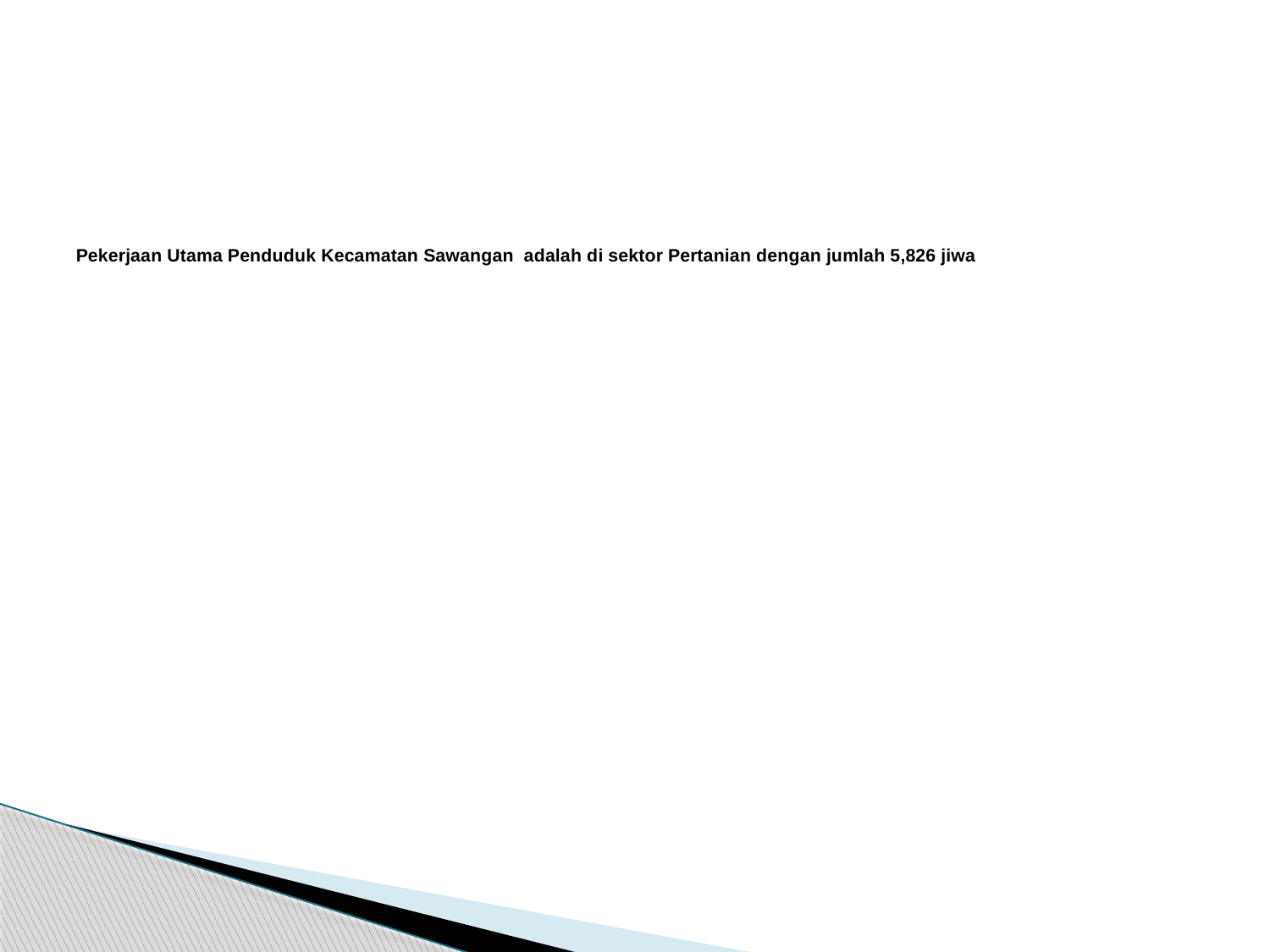

# Pekerjaan Utama Penduduk Kecamatan Sawangan  adalah di sektor Pertanian dengan jumlah 5,826 jiwa